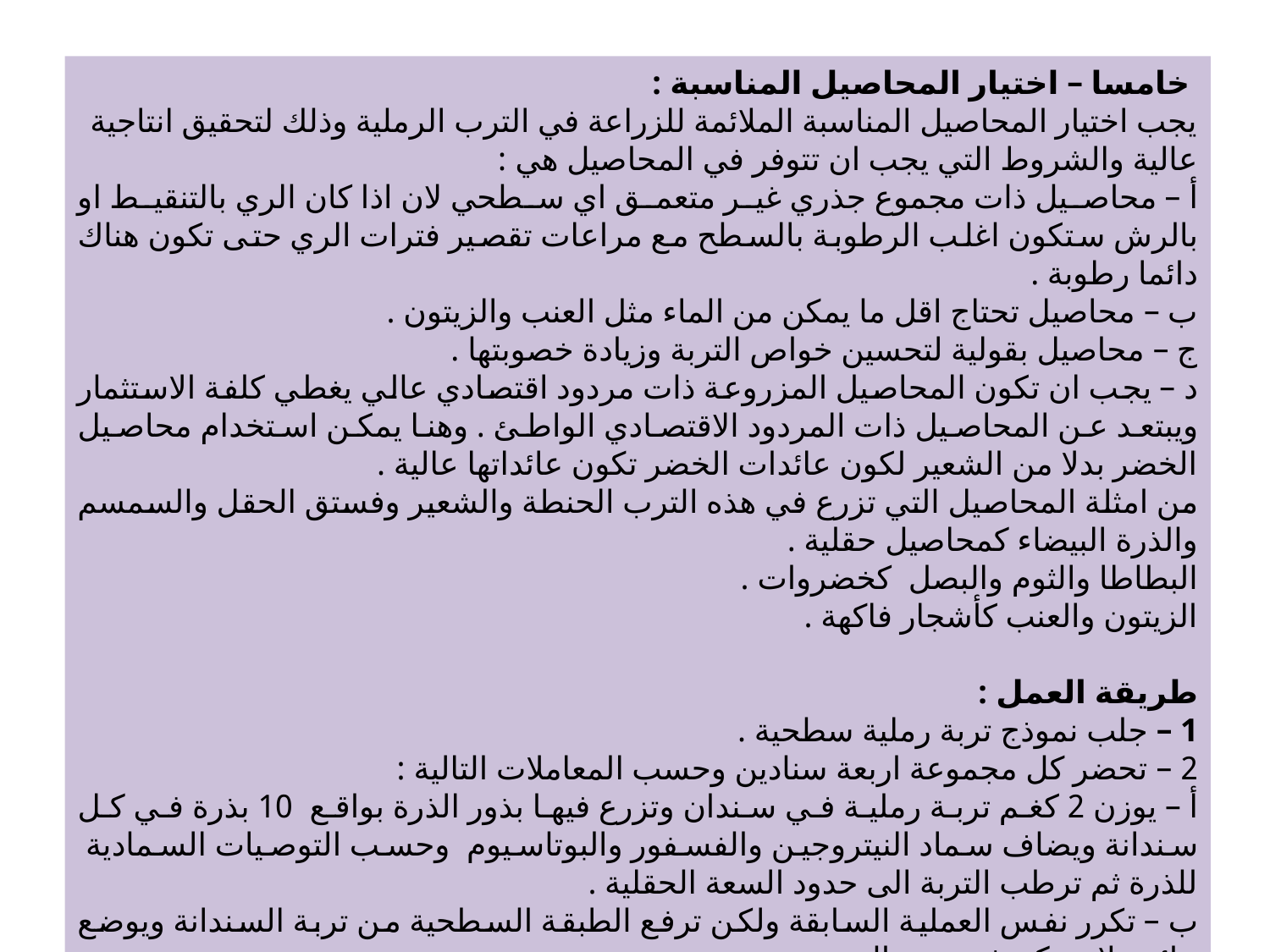

خامسا – اختيار المحاصيل المناسبة :
يجب اختيار المحاصيل المناسبة الملائمة للزراعة في الترب الرملية وذلك لتحقيق انتاجية عالية والشروط التي يجب ان تتوفر في المحاصيل هي :
أ – محاصيل ذات مجموع جذري غير متعمق اي سطحي لان اذا كان الري بالتنقيط او بالرش ستكون اغلب الرطوبة بالسطح مع مراعات تقصير فترات الري حتى تكون هناك دائما رطوبة .
ب – محاصيل تحتاج اقل ما يمكن من الماء مثل العنب والزيتون .
ج – محاصيل بقولية لتحسين خواص التربة وزيادة خصوبتها .
د – يجب ان تكون المحاصيل المزروعة ذات مردود اقتصادي عالي يغطي كلفة الاستثمار ويبتعد عن المحاصيل ذات المردود الاقتصادي الواطئ . وهنا يمكن استخدام محاصيل الخضر بدلا من الشعير لكون عائدات الخضر تكون عائداتها عالية .
من امثلة المحاصيل التي تزرع في هذه الترب الحنطة والشعير وفستق الحقل والسمسم والذرة البيضاء كمحاصيل حقلية .
البطاطا والثوم والبصل  كخضروات .
الزيتون والعنب كأشجار فاكهة .

طريقة العمل :
1 – جلب نموذج تربة رملية سطحية .
2 – تحضر كل مجموعة اربعة سنادين وحسب المعاملات التالية :
أ – يوزن 2 كغم تربة رملية في سندان وتزرع فيها بذور الذرة بواقع  10 بذرة في كل سندانة ويضاف سماد النيتروجين والفسفور والبوتاسيوم  وحسب التوصيات السمادية  للذرة ثم ترطب التربة الى حدود السعة الحقلية .
ب – تكرر نفس العملية السابقة ولكن ترفع الطبقة السطحية من تربة السندانة ويوضع عائق بلاستيكي ثم ترجع التربة .